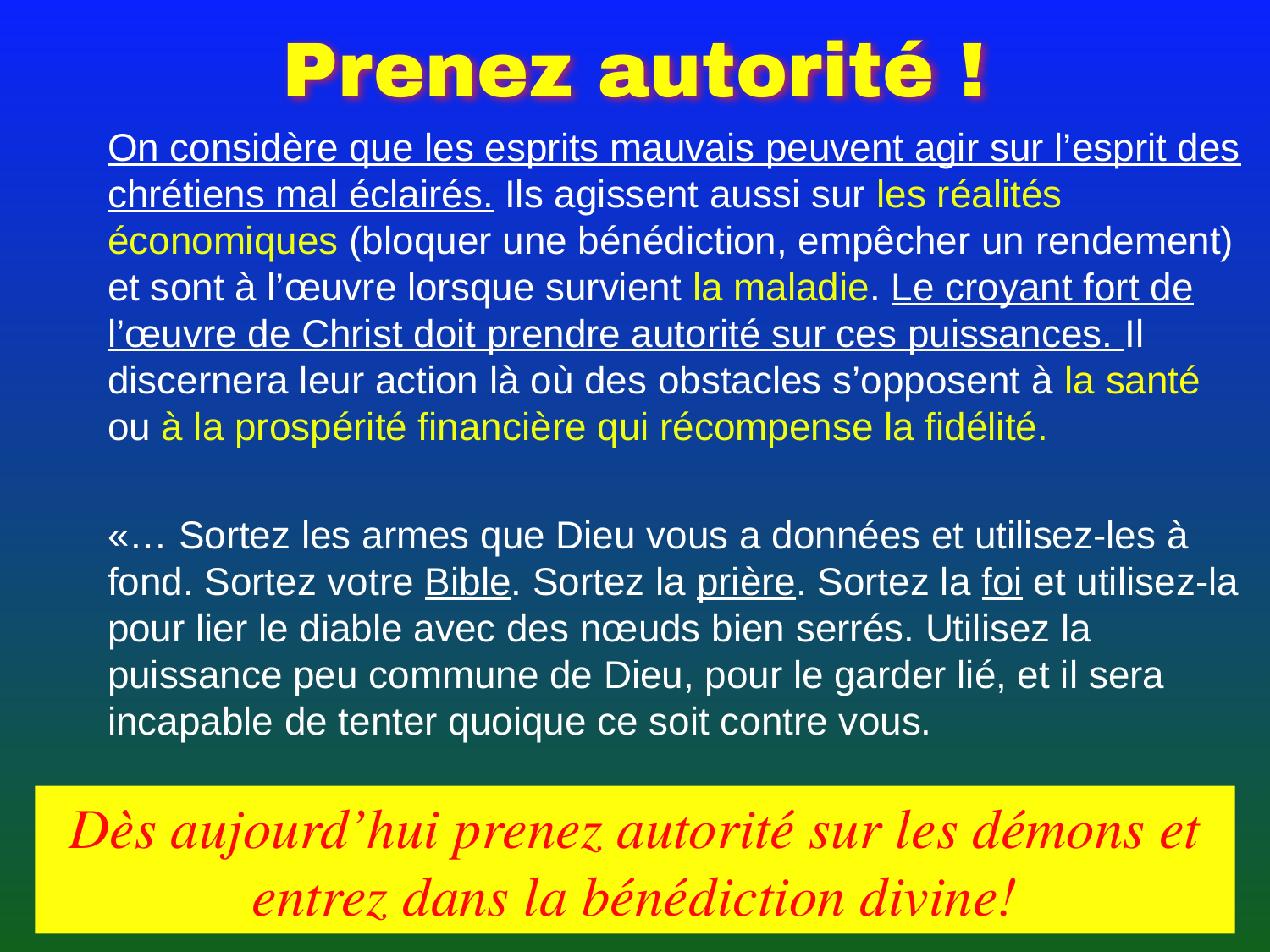

# Prenez autorité !
On considère que les esprits mauvais peuvent agir sur l’esprit des chrétiens mal éclairés. Ils agissent aussi sur les réalités économiques (bloquer une bénédiction, empêcher un rendement) et sont à l’œuvre lorsque survient la maladie. Le croyant fort de l’œuvre de Christ doit prendre autorité sur ces puissances. Il discernera leur action là où des obstacles s’opposent à la santé ou à la prospérité financière qui récompense la fidélité.

«… Sortez les armes que Dieu vous a données et utilisez-les à fond. Sortez votre Bible. Sortez la prière. Sortez la foi et utilisez-la pour lier le diable avec des nœuds bien serrés. Utilisez la puissance peu commune de Dieu, pour le garder lié, et il sera incapable de tenter quoique ce soit contre vous.
Dès aujourd’hui prenez autorité sur les démons et entrez dans la bénédiction divine!